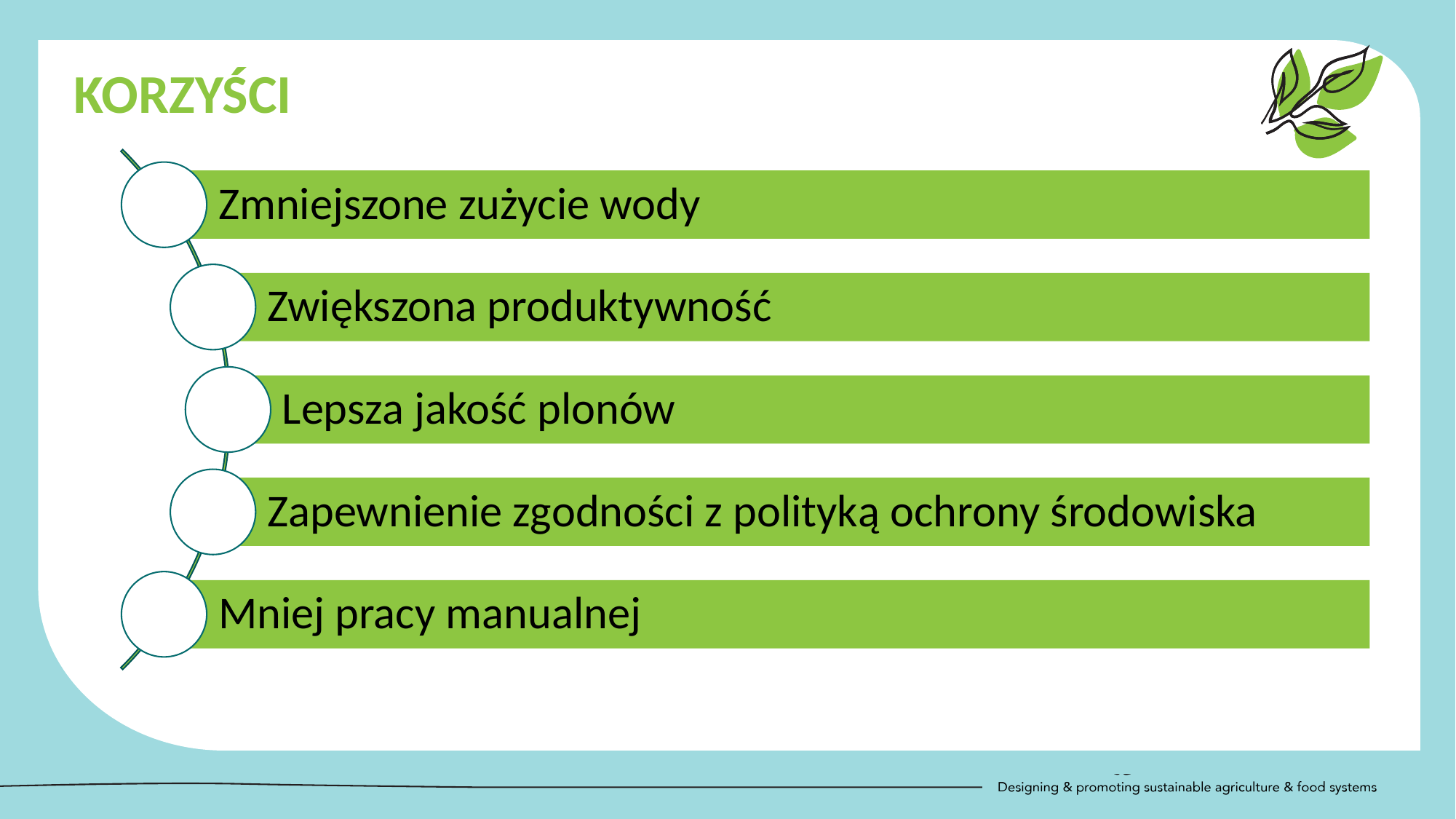

Zmniejszone zużycie wody

Zwiększona produktywność

Lepsza jakość plonów

Zapewnienie zgodności z polityką ochrony środowiska

Mniej pracy manualnej
KORZYŚCI